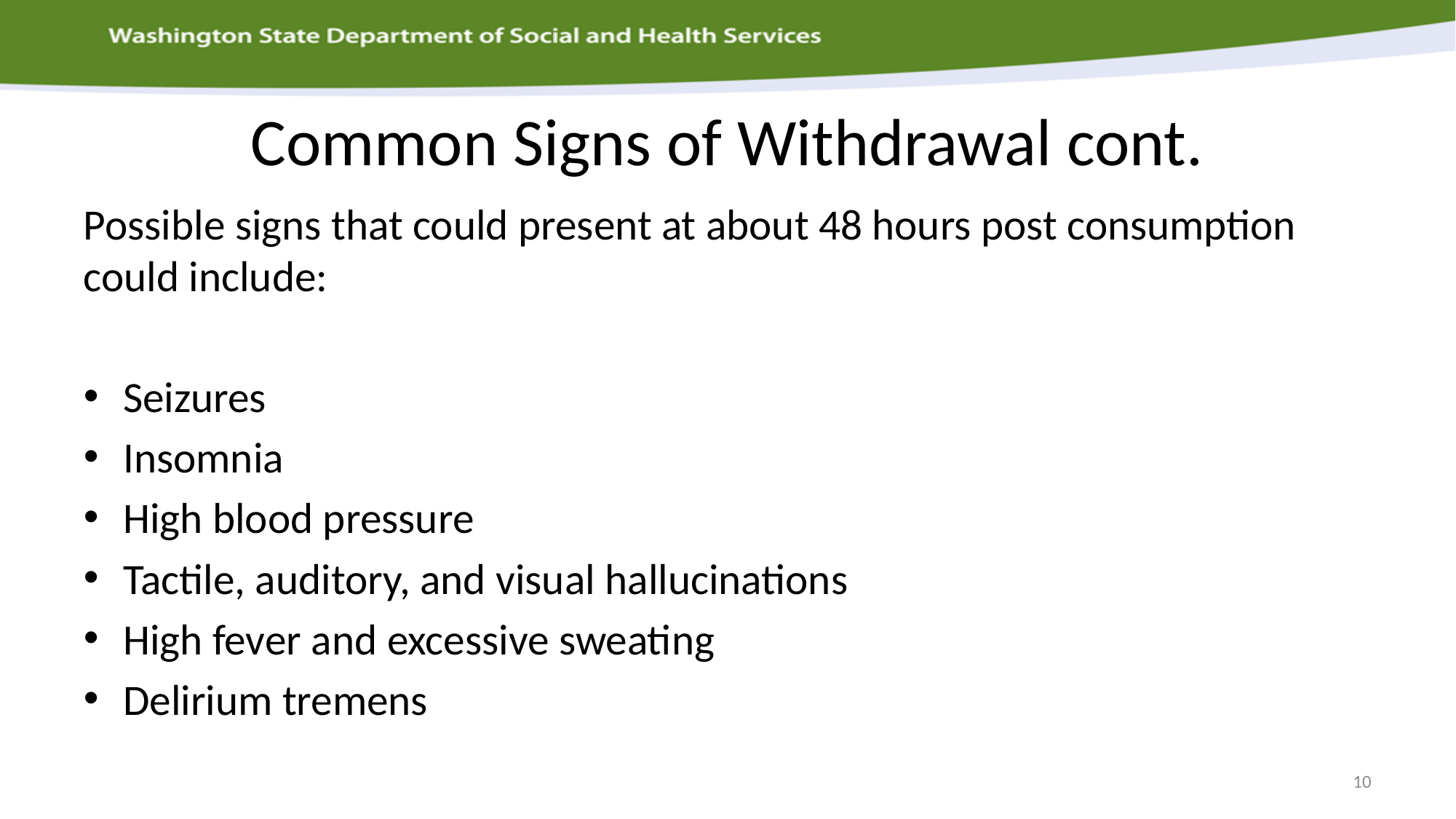

# Common Signs of Withdrawal cont.
Possible signs that could present at about 48 hours post consumption could include:

Seizures
Insomnia
High blood pressure
Tactile, auditory, and visual hallucinations
High fever and excessive sweating
Delirium tremens

10